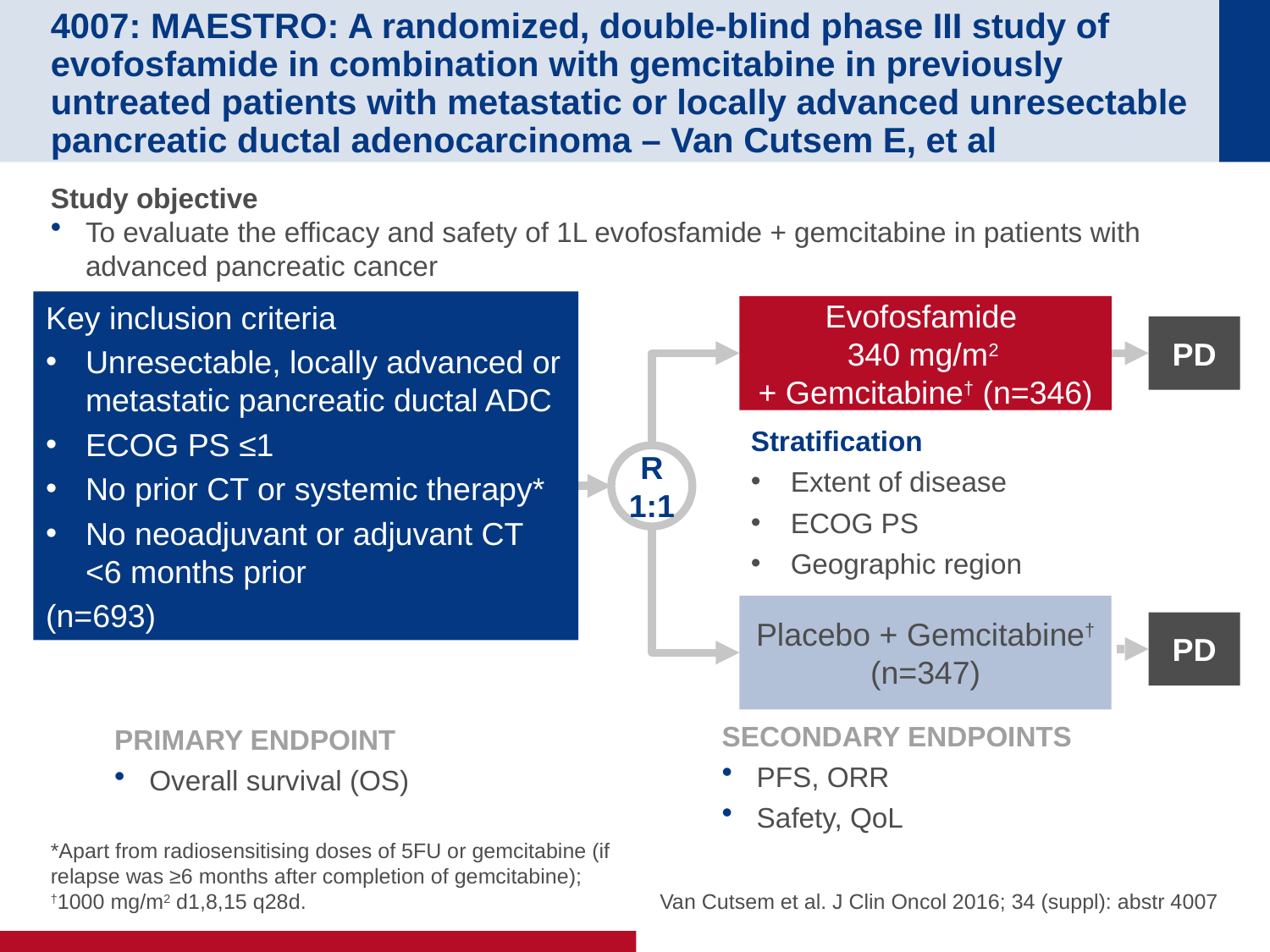

# 4007: MAESTRO: A randomized, double-blind phase III study of evofosfamide in combination with gemcitabine in previously untreated patients with metastatic or locally advanced unresectable pancreatic ductal adenocarcinoma – Van Cutsem E, et al
Study objective
To evaluate the efficacy and safety of 1L evofosfamide + gemcitabine in patients with advanced pancreatic cancer
Key inclusion criteria
Unresectable, locally advanced or metastatic pancreatic ductal ADC
ECOG PS ≤1
No prior CT or systemic therapy*
No neoadjuvant or adjuvant CT <6 months prior
(n=693)
Evofosfamide
340 mg/m2
+ Gemcitabine† (n=346)
PD
Stratification
Extent of disease
ECOG PS
Geographic region
R
1:1
Placebo + Gemcitabine†
(n=347)
PD
SECONDARY ENDPOINTS
PFS, ORR
Safety, QoL
PRIMARY ENDPOINT
Overall survival (OS)
*Apart from radiosensitising doses of 5FU or gemcitabine (if relapse was ≥6 months after completion of gemcitabine);
†1000 mg/m2 d1,8,15 q28d.
Van Cutsem et al. J Clin Oncol 2016; 34 (suppl): abstr 4007